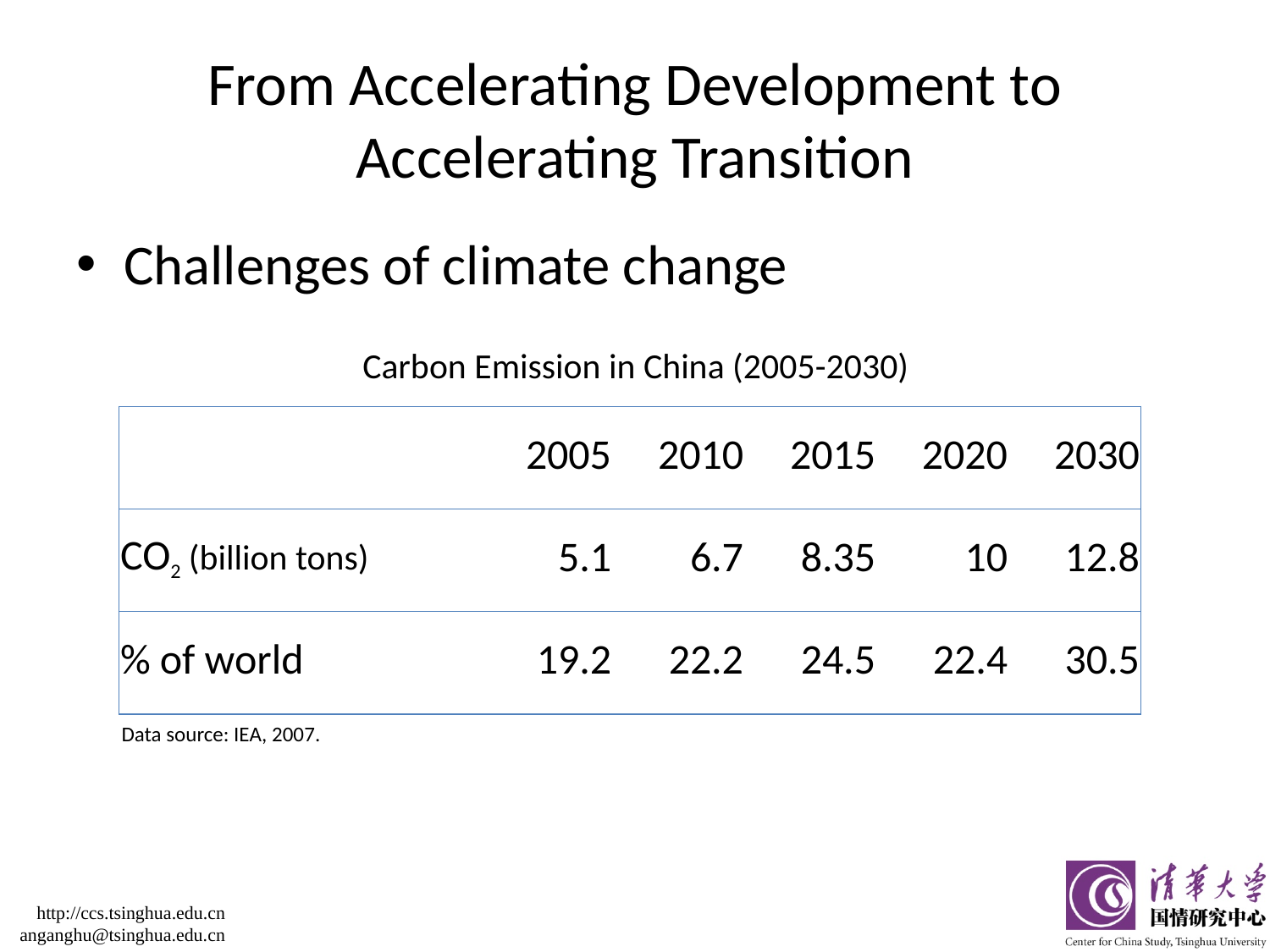

# From Accelerating Development to Accelerating Transition
Challenges of climate change
Carbon Emission in China (2005-2030)
|  | 2005 | 2010 | 2015 | 2020 | 2030 |
| --- | --- | --- | --- | --- | --- |
| CO2 (billion tons) | 5.1 | 6.7 | 8.35 | 10 | 12.8 |
| % of world | 19.2 | 22.2 | 24.5 | 22.4 | 30.5 |
Data source: IEA, 2007.